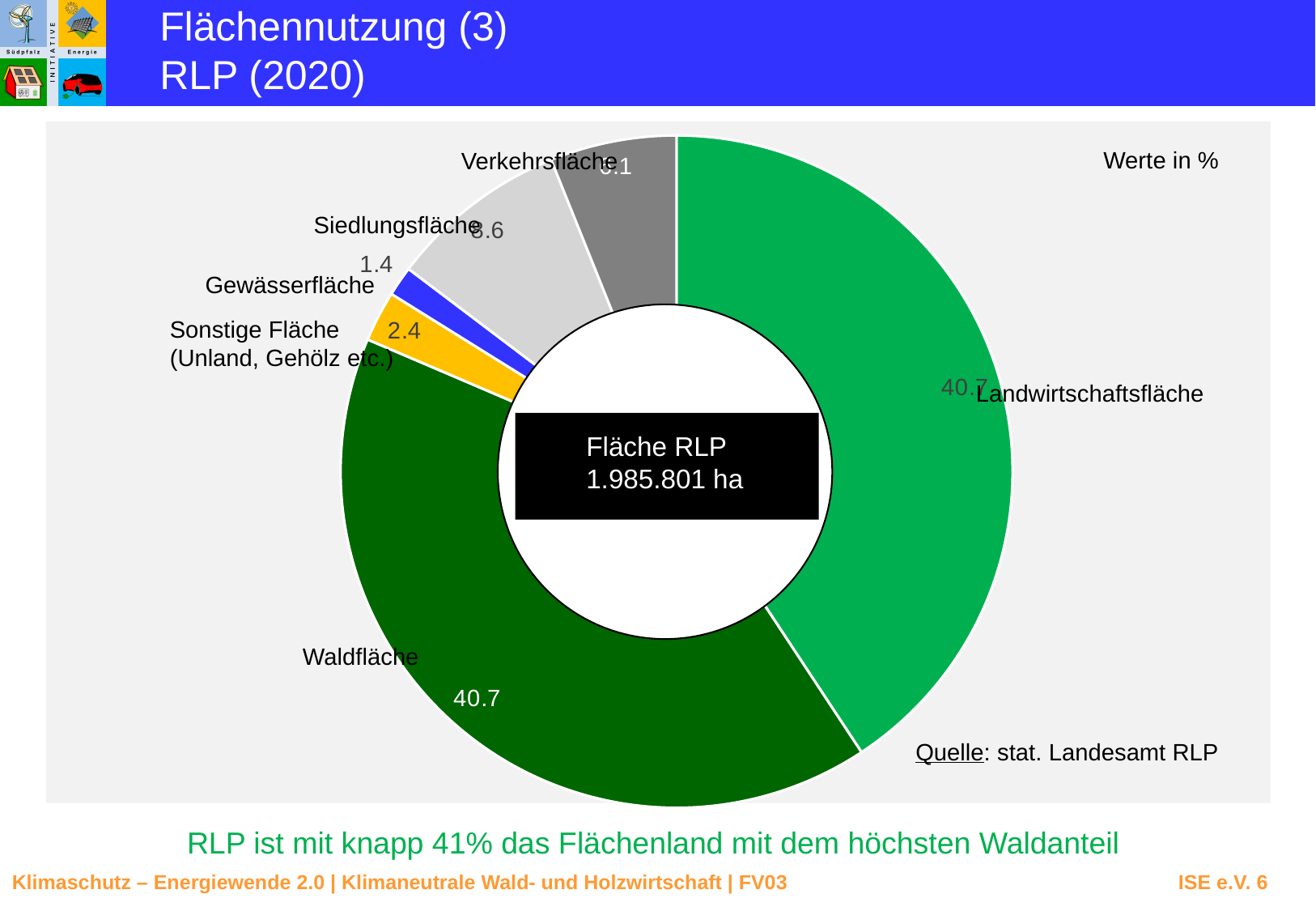

Flächennutzung (3)
RLP (2020)

### Chart

| Category |  |
|---|---|
| Landwirtschaftsfläche | 40.722056238263555 |
| Waldfläche | 40.70584111902452 |
| Sonstige Flächen
(Gehölz, Heide etc.) | 2.436497916961468 |
| Gewässer | 1.4362969904839409 |
| Siedlung | 8.60907009312615 |
| Verkehr | 6.090237642140376 |
Werte in %
Verkehrsfläche
Siedlungsfläche
Gewässerfläche

Sonstige Fläche
(Unland, Gehölz etc.)
Landwirtschaftsfläche

Fläche RLP
1.985.801 ha
Waldfläche
Quelle: stat. Landesamt RLP
RLP ist mit knapp 41% das Flächenland mit dem höchsten Waldanteil